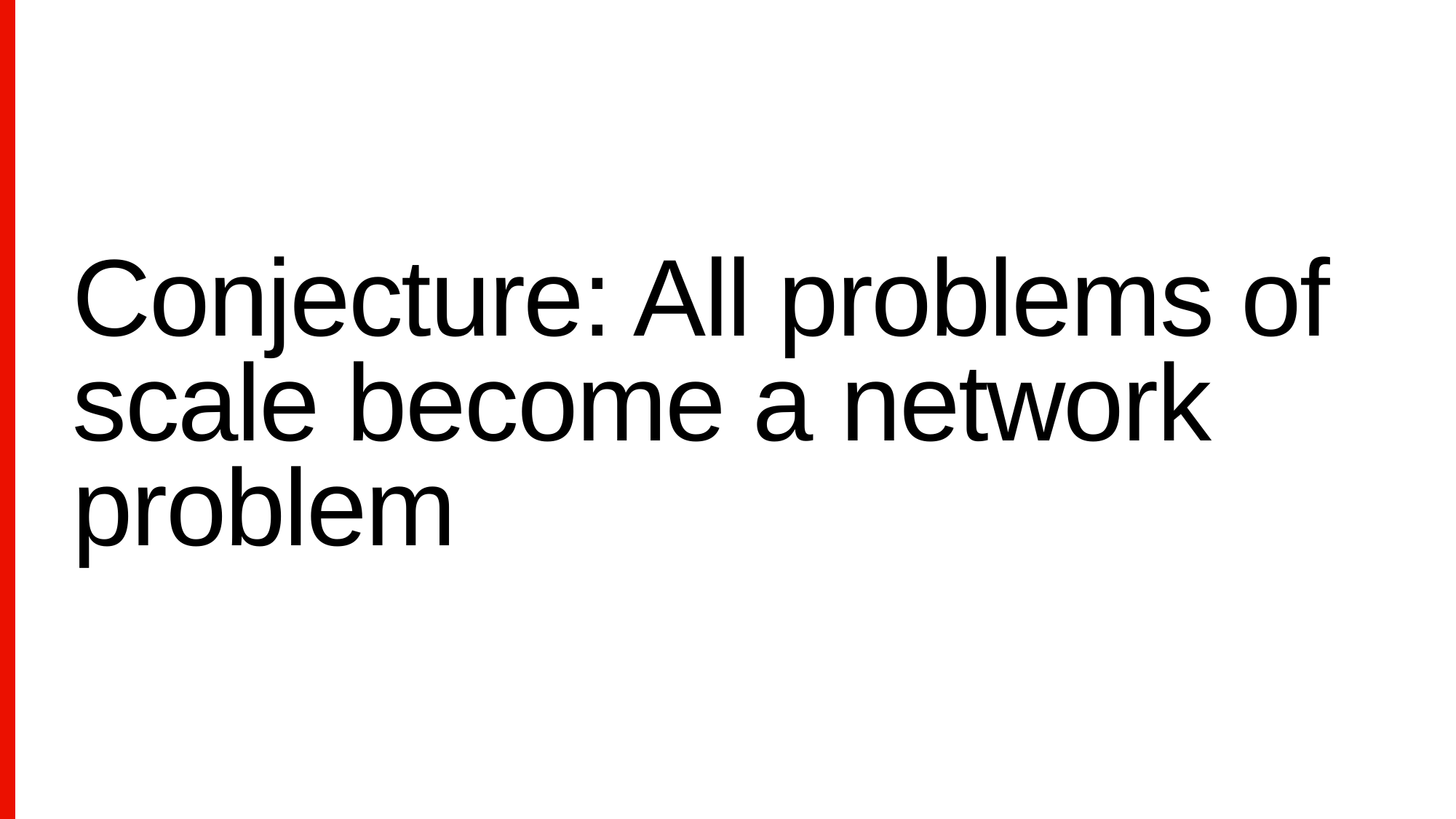

# Conjecture: All problems of scale become a network problem